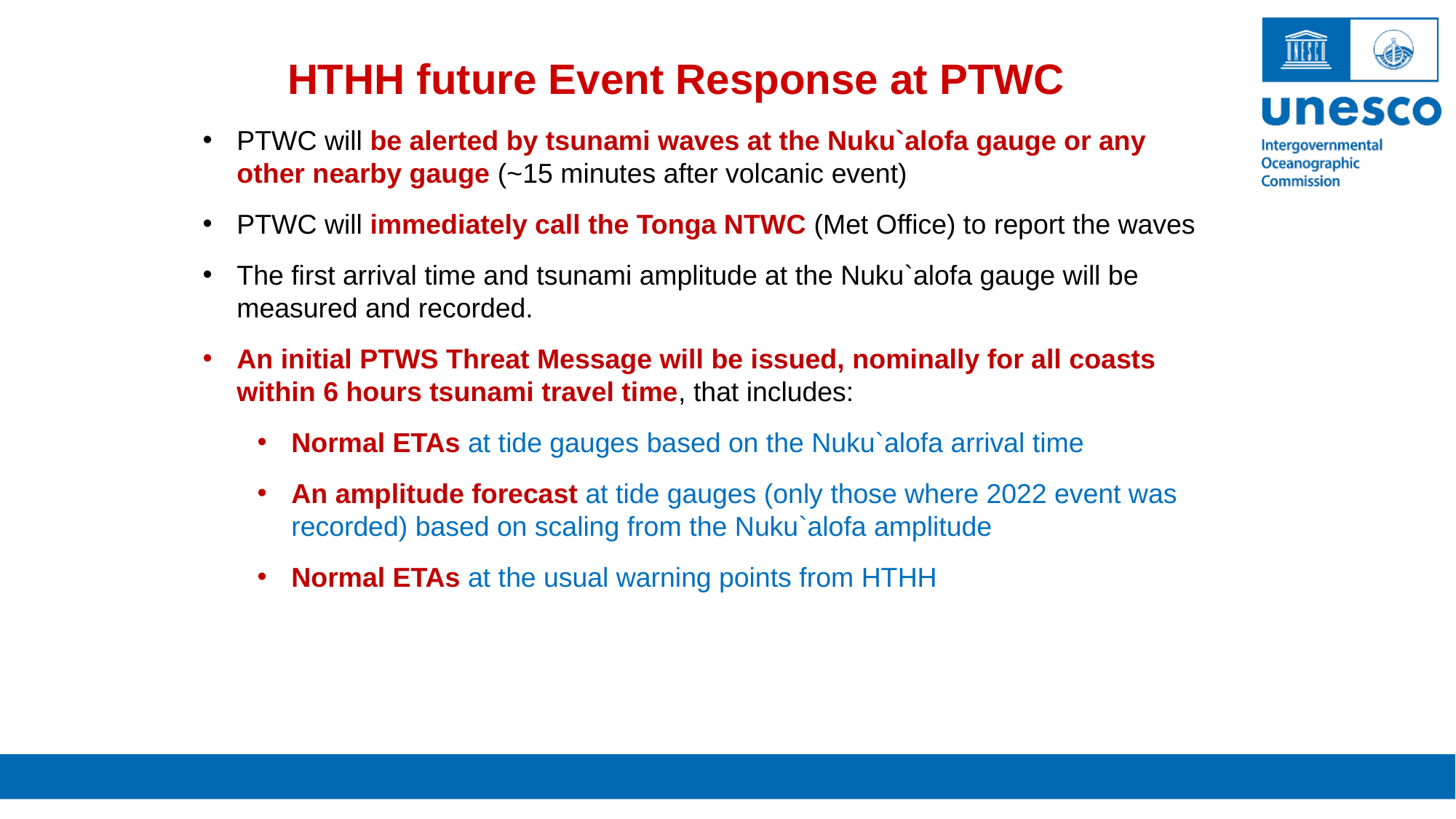

HTHH future Event Response at PTWC
PTWC will be alerted by tsunami waves at the Nuku`alofa gauge or any other nearby gauge (~15 minutes after volcanic event)
PTWC will immediately call the Tonga NTWC (Met Office) to report the waves
The first arrival time and tsunami amplitude at the Nuku`alofa gauge will be measured and recorded.
An initial PTWS Threat Message will be issued, nominally for all coasts within 6 hours tsunami travel time, that includes:
Normal ETAs at tide gauges based on the Nuku`alofa arrival time
An amplitude forecast at tide gauges (only those where 2022 event was recorded) based on scaling from the Nuku`alofa amplitude
Normal ETAs at the usual warning points from HTHH